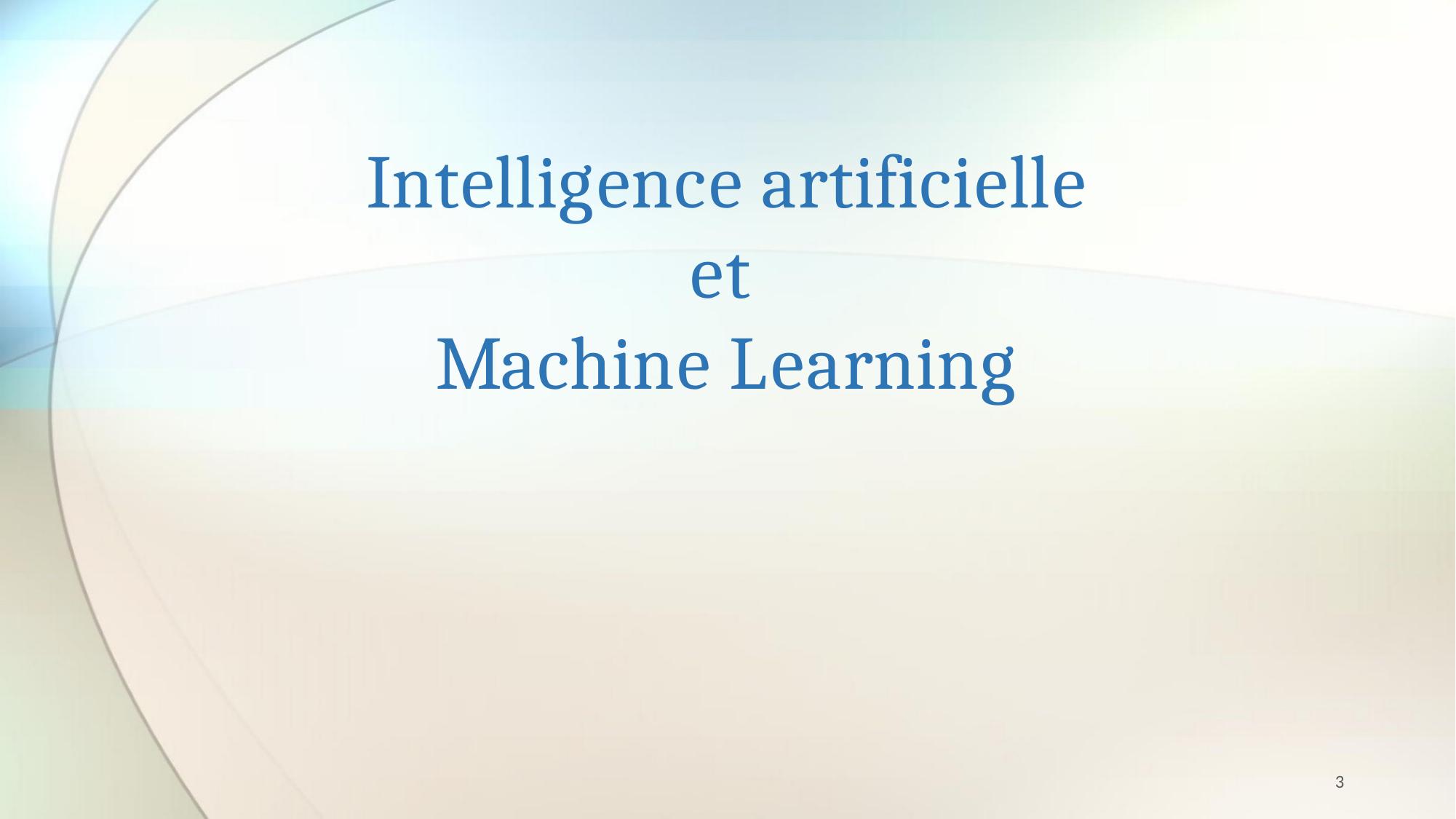

# Intelligence artificielle et Machine Learning
3